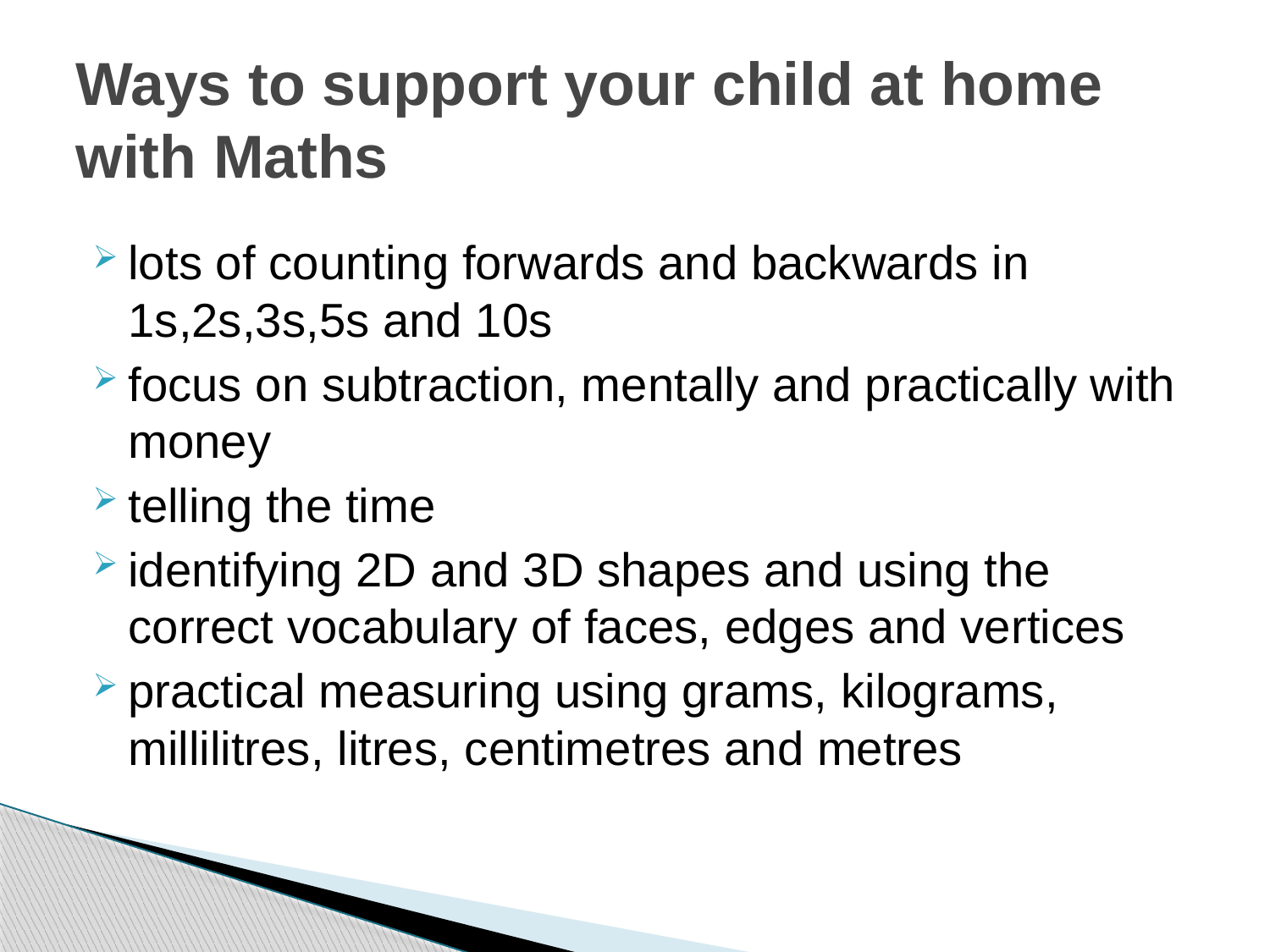

# Ways to support your child at home with Maths
lots of counting forwards and backwards in 1s,2s,3s,5s and 10s
focus on subtraction, mentally and practically with money
telling the time
identifying 2D and 3D shapes and using the correct vocabulary of faces, edges and vertices
practical measuring using grams, kilograms, millilitres, litres, centimetres and metres